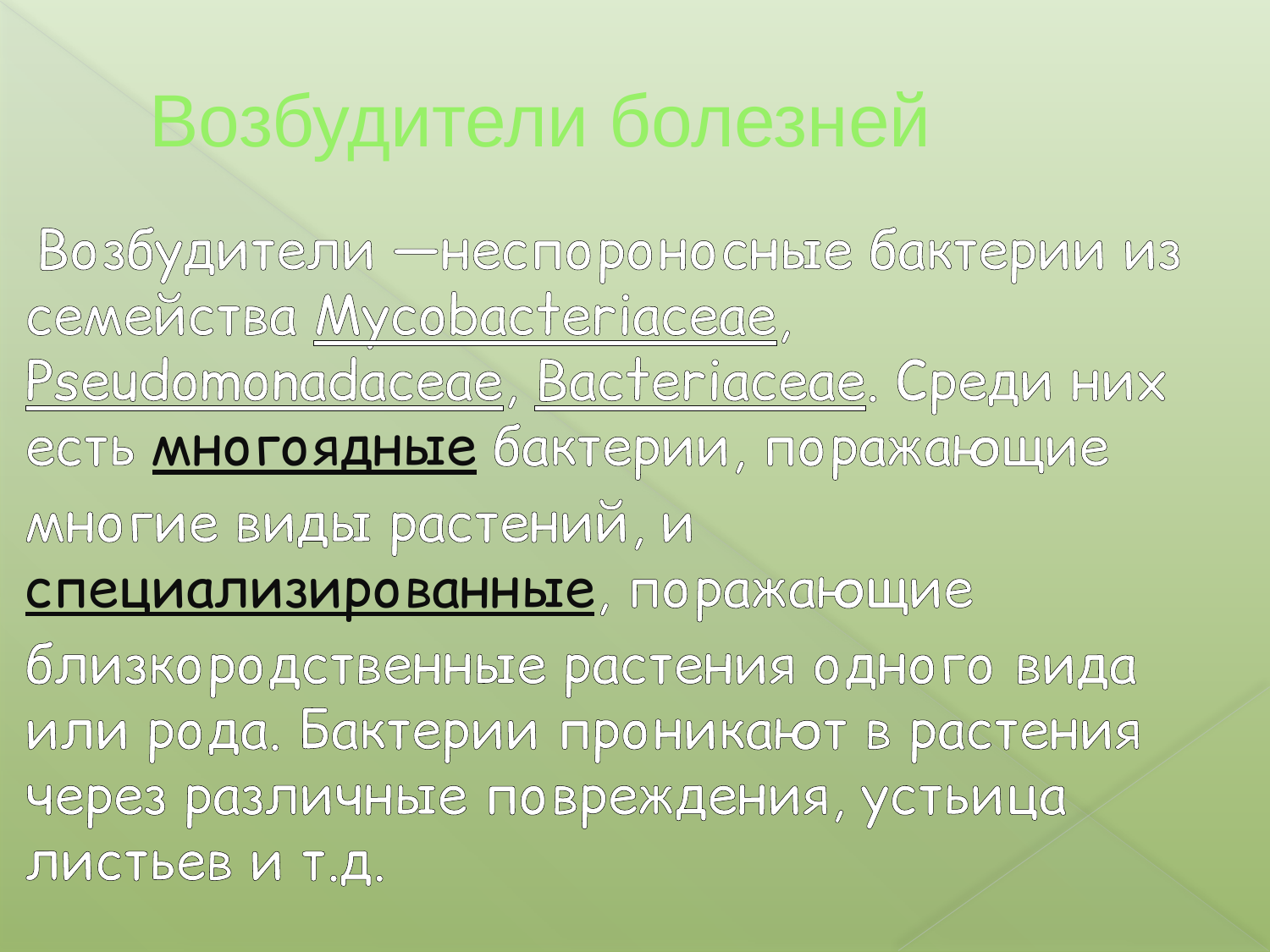

# Возбудители болезней

    Возбудители —неспороносные бактерии из семейства Mycobacteriaceae, Pseudomonadaceae, Bacteriaceae. Среди них есть многоядные бактерии, поражающие многие виды растений, и специализированные, поражающие близкородственные растения одного вида или рода. Бактерии проникают в растения через различные повреждения, устьица листьев и т.д.